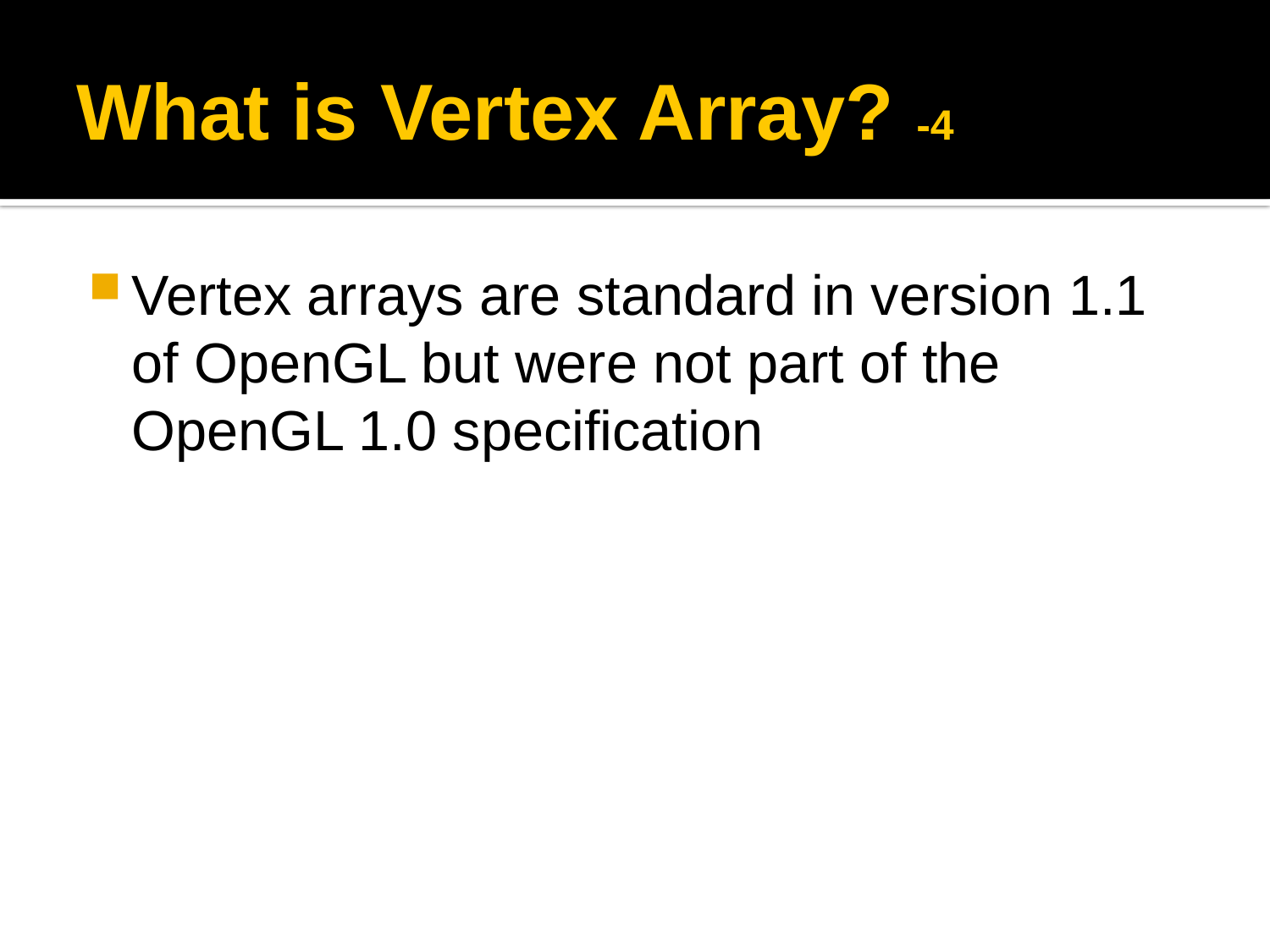

# What is Vertex Array? -4
Vertex arrays are standard in version 1.1 of OpenGL but were not part of the OpenGL 1.0 specification